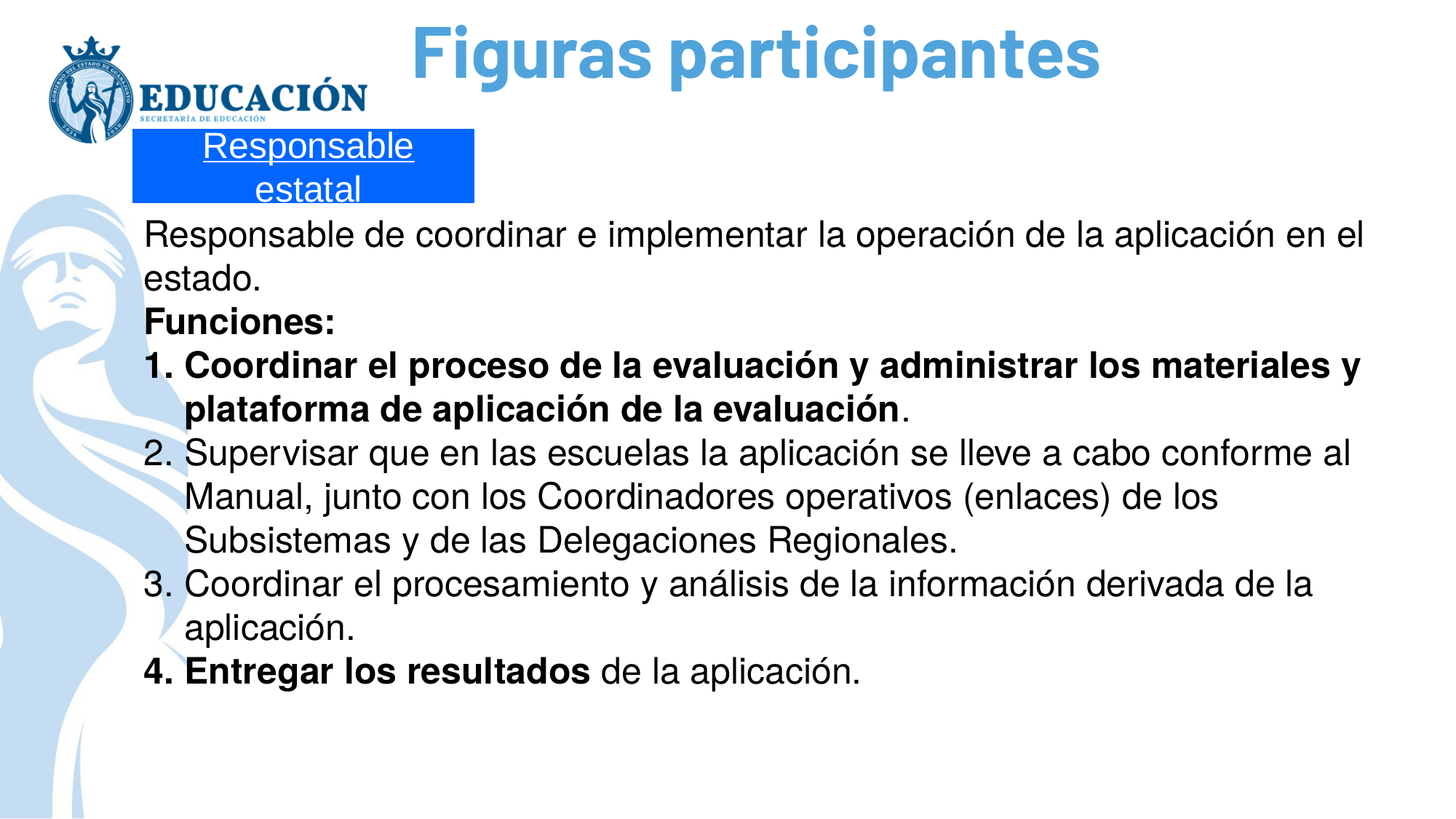

Figuras participantes

Responsable estatal
Responsable de coordinar e implementar la operación de la aplicación en el estado.
Funciones:
Coordinar el proceso de la evaluación y administrar los materiales y plataforma de aplicación de la evaluación.
Supervisar que en las escuelas la aplicación se lleve a cabo conforme al Manual, junto con los Coordinadores operativos (enlaces) de los Subsistemas y de las Delegaciones Regionales.
Coordinar el procesamiento y análisis de la información derivada de la aplicación.
Entregar los resultados de la aplicación.